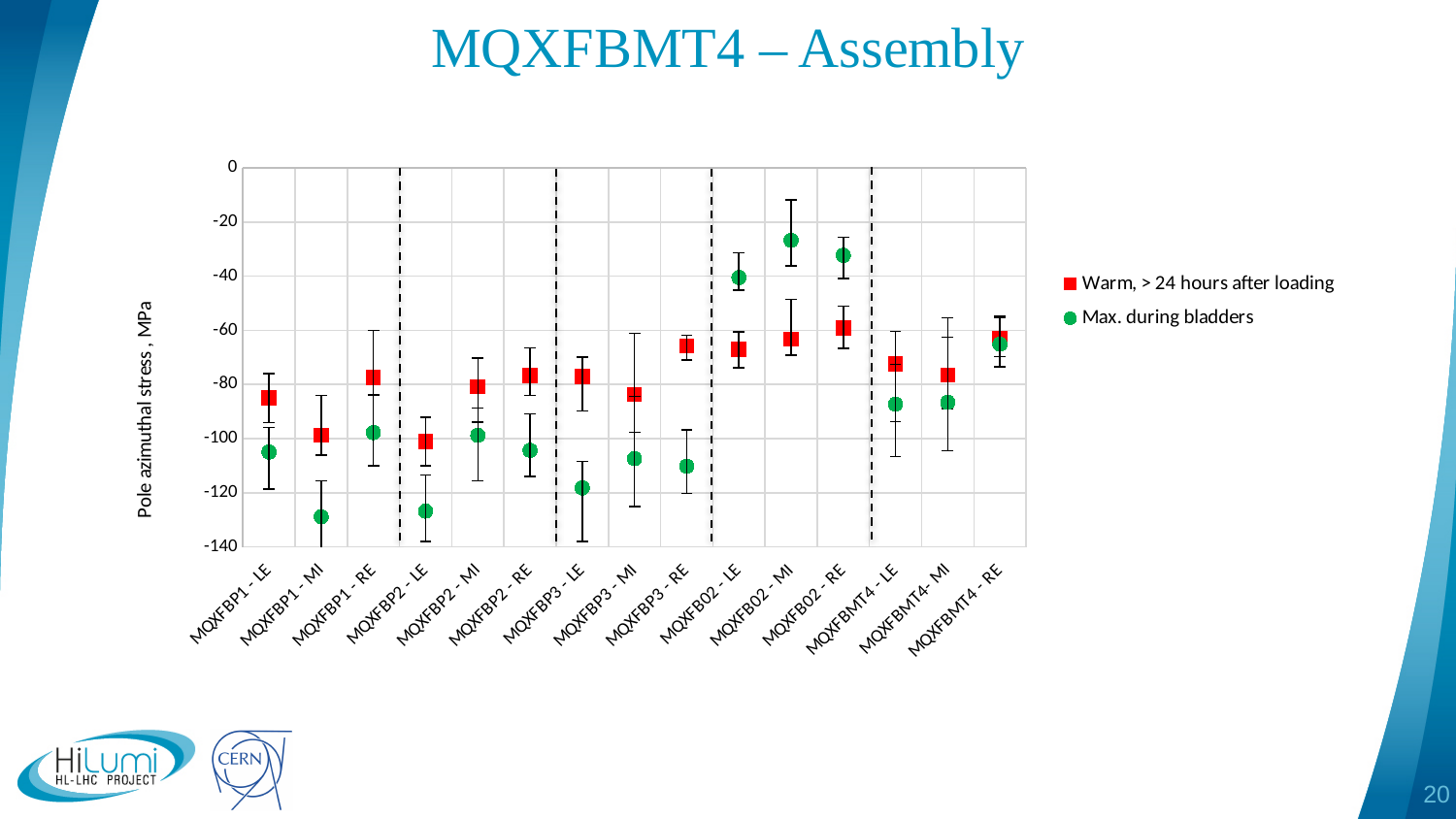

# MQXFBMT4 – Assembly

### Chart

| Category |  |  |
|---|---|---|
| MQXFBP1 - LE | -85.0 | -104.95828571428571 |
| MQXFBP1 - MI | -98.75 | -128.84214285714287 |
| MQXFBP1 - RE | -77.5 | -97.7585 |
| MQXFBP2 - LE | -101.16785714285714 | -126.77235714285715 |
| MQXFBP2 - MI | -80.85714285714286 | -98.74392857142857 |
| MQXFBP2 - RE | -76.60000000000001 | -104.28617857142858 |
| MQXFBP3 - LE | -76.96421428571429 | -118.19575714285715 |
| MQXFBP3 - MI | -83.6775 | -107.37783928571429 |
| MQXFBP3 - RE | -65.76232857142857 | -110.20439285714286 |
| MQXFB02 - LE | -67.11142857142858 | -40.49964285714286 |
| MQXFB02 - MI | -63.32000000000001 | -26.793214285714285 |
| MQXFB02 - RE | -59.13035714285714 | -32.292142857142856 |
| MQXFBMT4 - LE | -72.32214285714286 | -87.24749999999999 |
| MQXFBMT4- MI | -76.52571428571429 | -86.55000000000001 |
| MQXFBMT4 - RE | -62.901428571428575 | -65.12 |
20